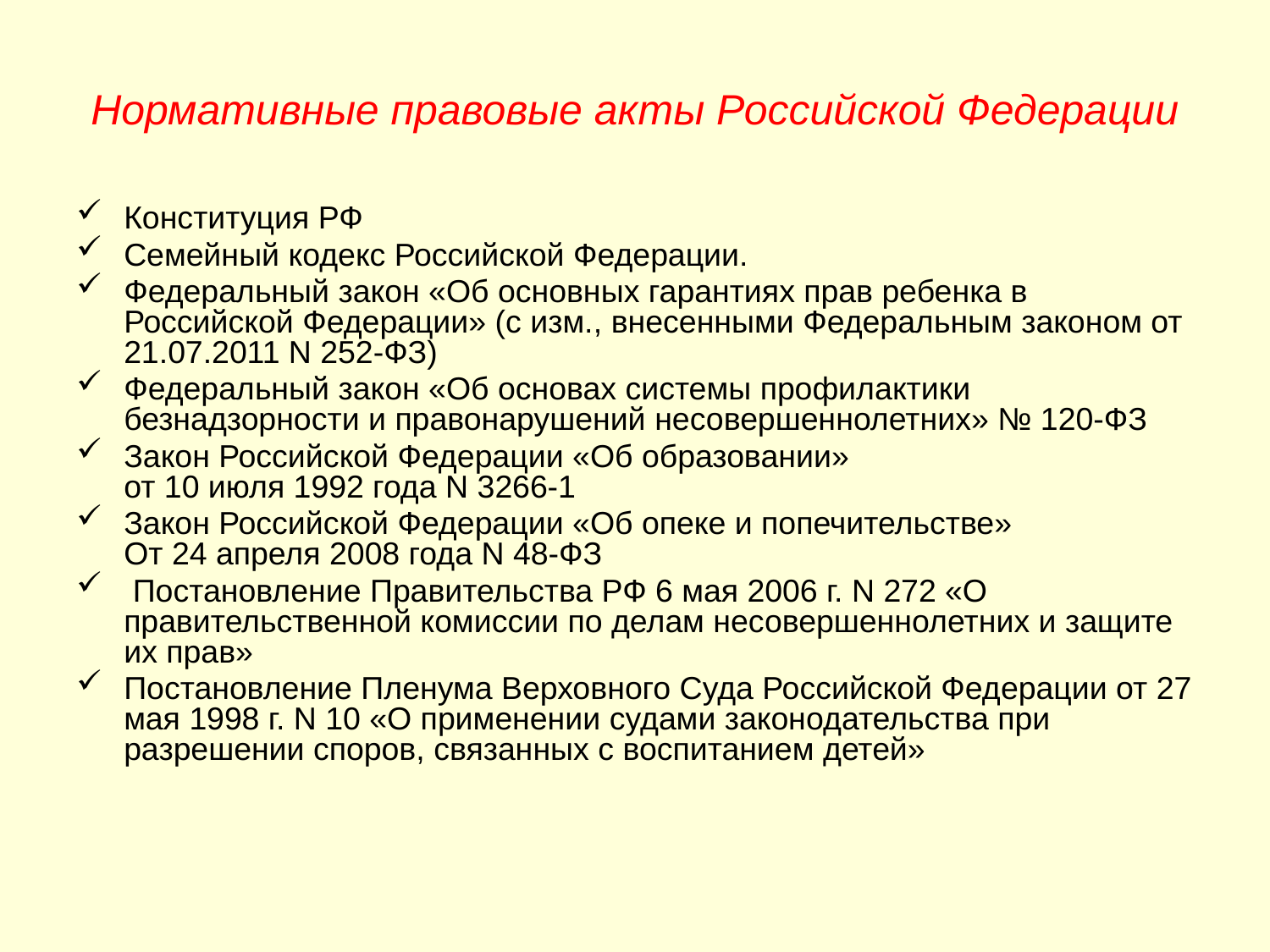

# Нормативные правовые акты Российской Федерации
Конституция РФ
Семейный кодекс Российской Федерации.
Федеральный закон «Об основных гарантиях прав ребенка в Российской Федерации» (с изм., внесенными Федеральным законом от 21.07.2011 N 252-ФЗ)
Федеральный закон «Об основах системы профилактики безнадзорности и правонарушений несовершеннолетних» № 120-ФЗ
Закон Российской Федерации «Об образовании»
от 10 июля 1992 года N 3266-1
Закон Российской Федерации «Об опеке и попечительстве»
От 24 апреля 2008 года N 48-ФЗ
 Постановление Правительства РФ 6 мая 2006 г. N 272 «О правительственной комиссии по делам несовершеннолетних и защите их прав»
Постановление Пленума Верховного Суда Российской Федерации от 27 мая 1998 г. N 10 «О применении судами законодательства при разрешении споров, связанных с воспитанием детей»